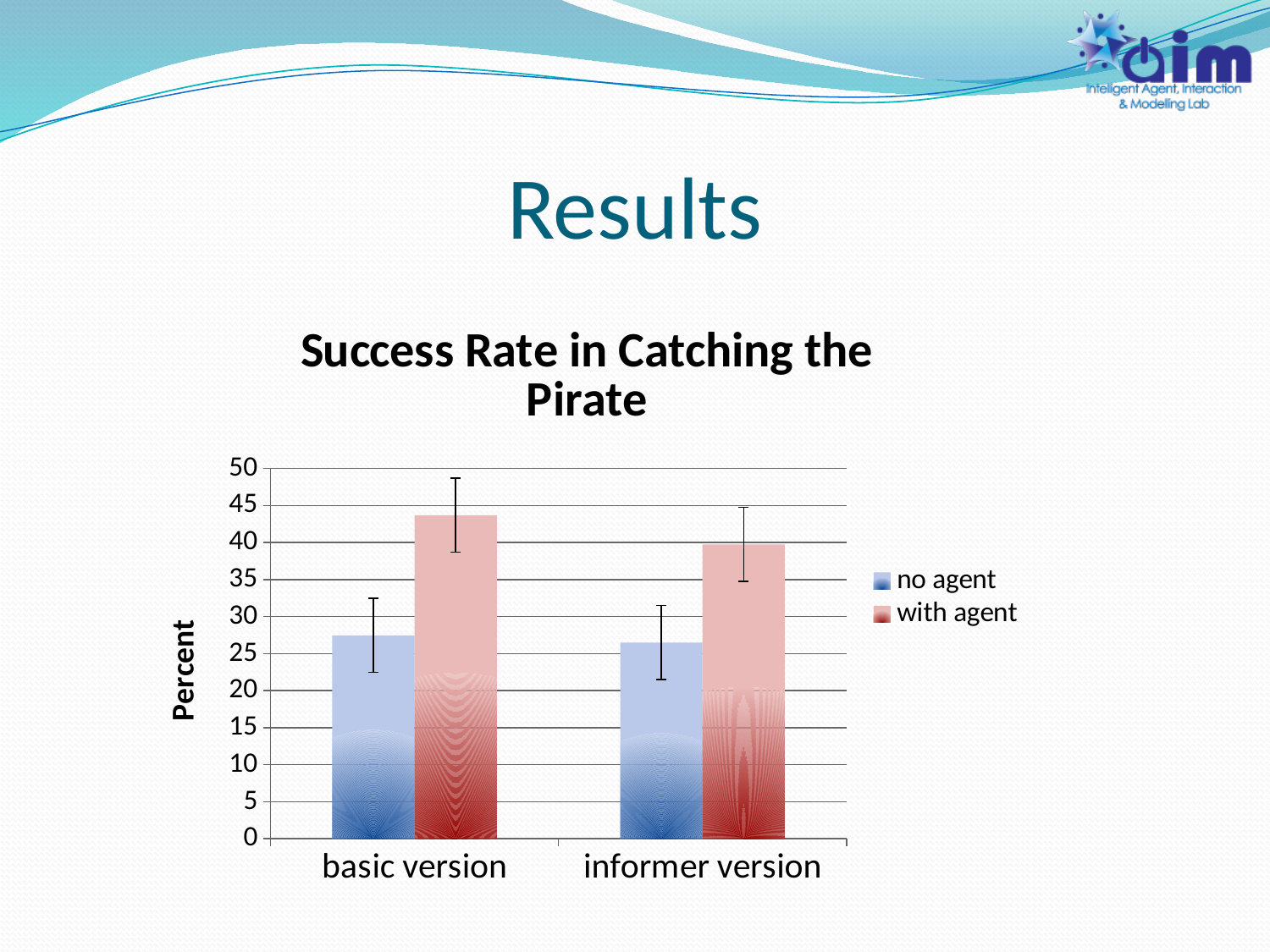

# Results

### Chart: Success Rate in Catching the Pirate

| Category | no agent | with agent |
|---|---|---|
| basic version | 27.450980392156865 | 43.67816091954023 |
| informer version | 26.47058823529412 | 39.726027397260275 |